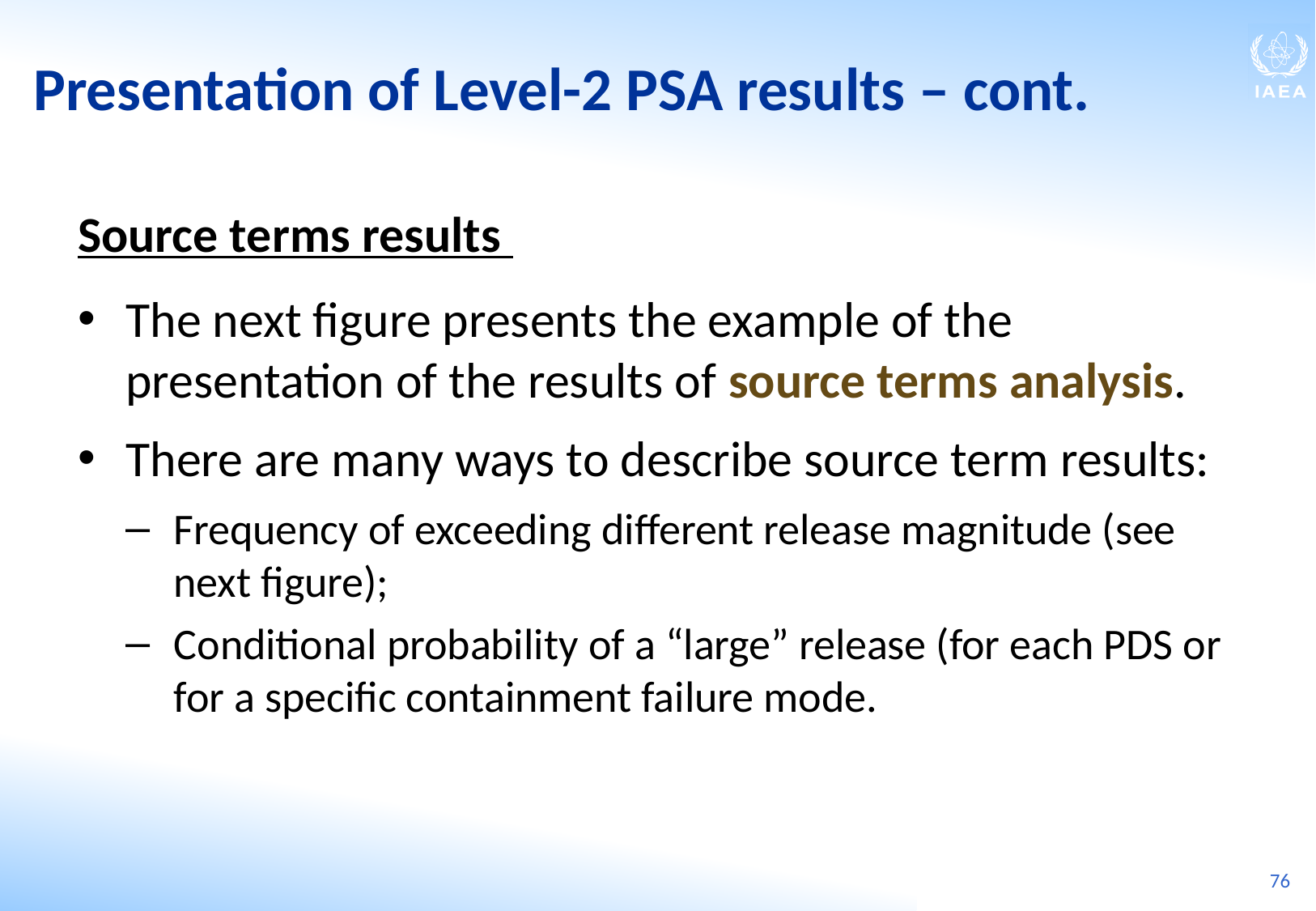

Presentation of Level-2 PSA results ‒ cont.
Source terms results
The next figure presents the example of the presentation of the results of source terms analysis.
There are many ways to describe source term results:
Frequency of exceeding different release magnitude (see next figure);
Conditional probability of a “large” release (for each PDS or for a specific containment failure mode.
76